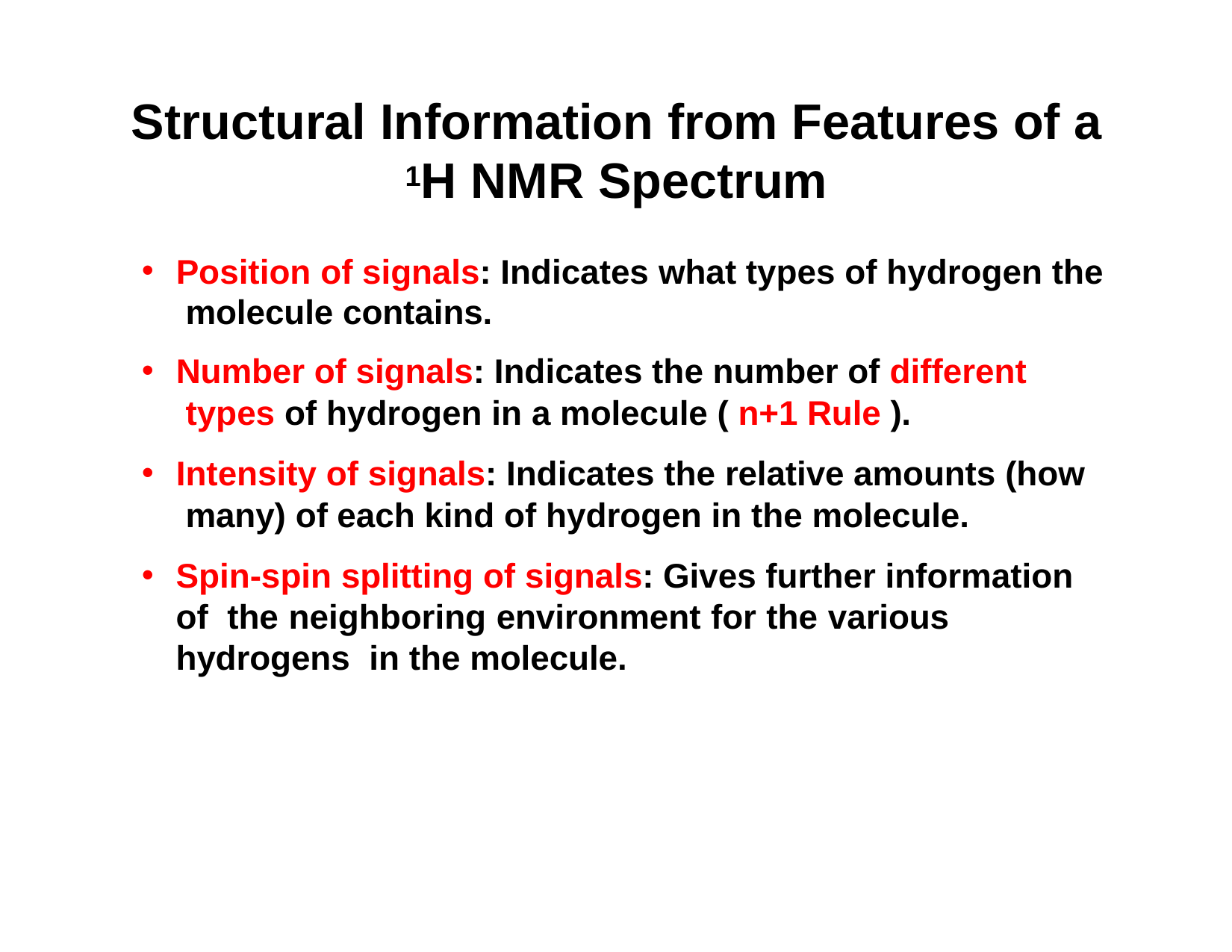

# Structural Information from Features of a
1H NMR Spectrum
Position of signals: Indicates what types of hydrogen the  molecule contains.
Number of signals: Indicates the number of different  types of hydrogen in a molecule ( n+1 Rule ).
Intensity of signals: Indicates the relative amounts (how  many) of each kind of hydrogen in the molecule.
Spin-spin splitting of signals: Gives further information of  the neighboring environment for the various hydrogens  in the molecule.